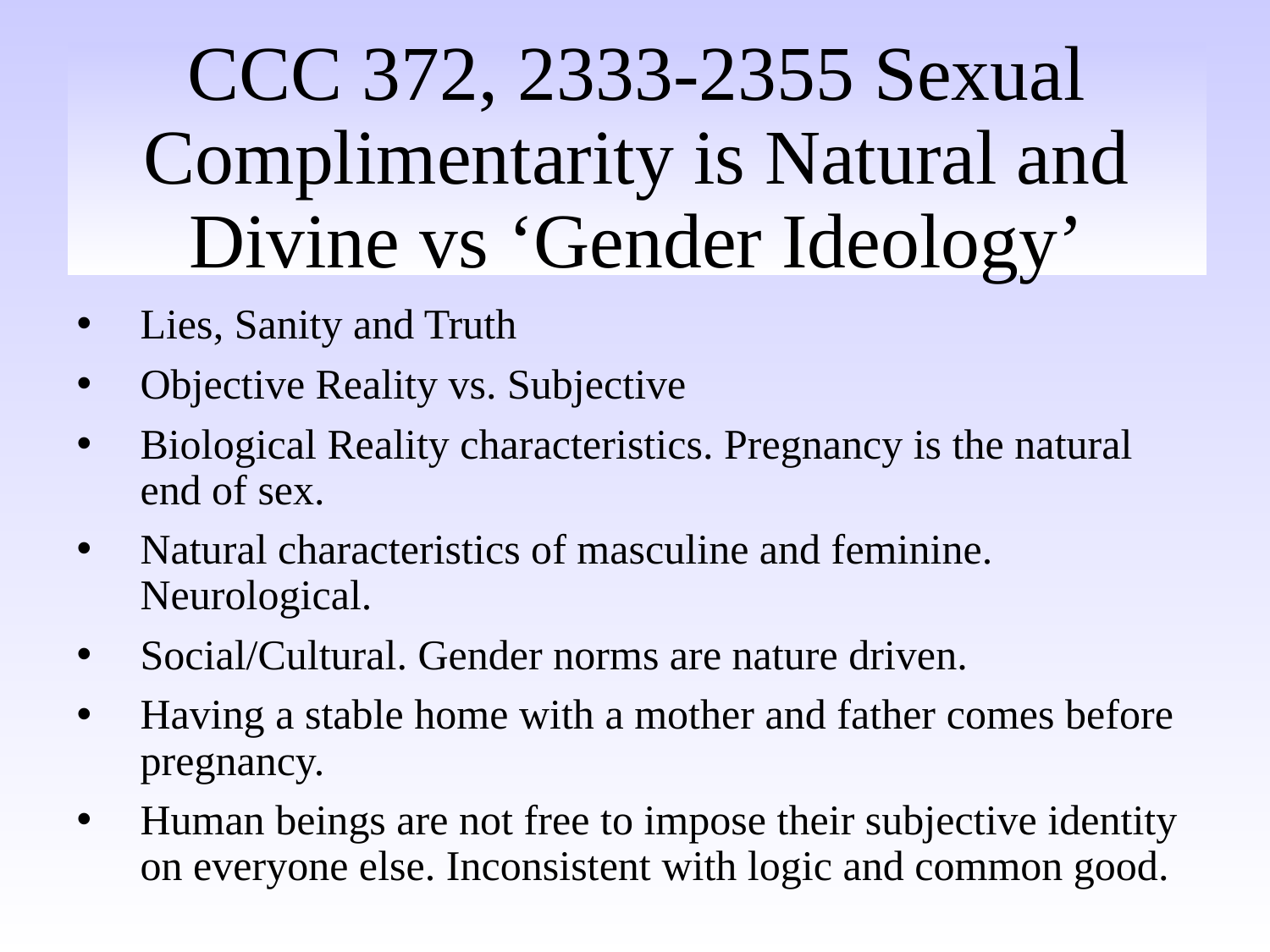

# CCC 372, 2333-2355 Sexual Complimentarity is Natural and Divine vs ‘Gender Ideology’
Lies, Sanity and Truth
Objective Reality vs. Subjective
Biological Reality characteristics. Pregnancy is the natural end of sex.
Natural characteristics of masculine and feminine. Neurological.
Social/Cultural. Gender norms are nature driven.
Having a stable home with a mother and father comes before pregnancy.
Human beings are not free to impose their subjective identity on everyone else. Inconsistent with logic and common good.